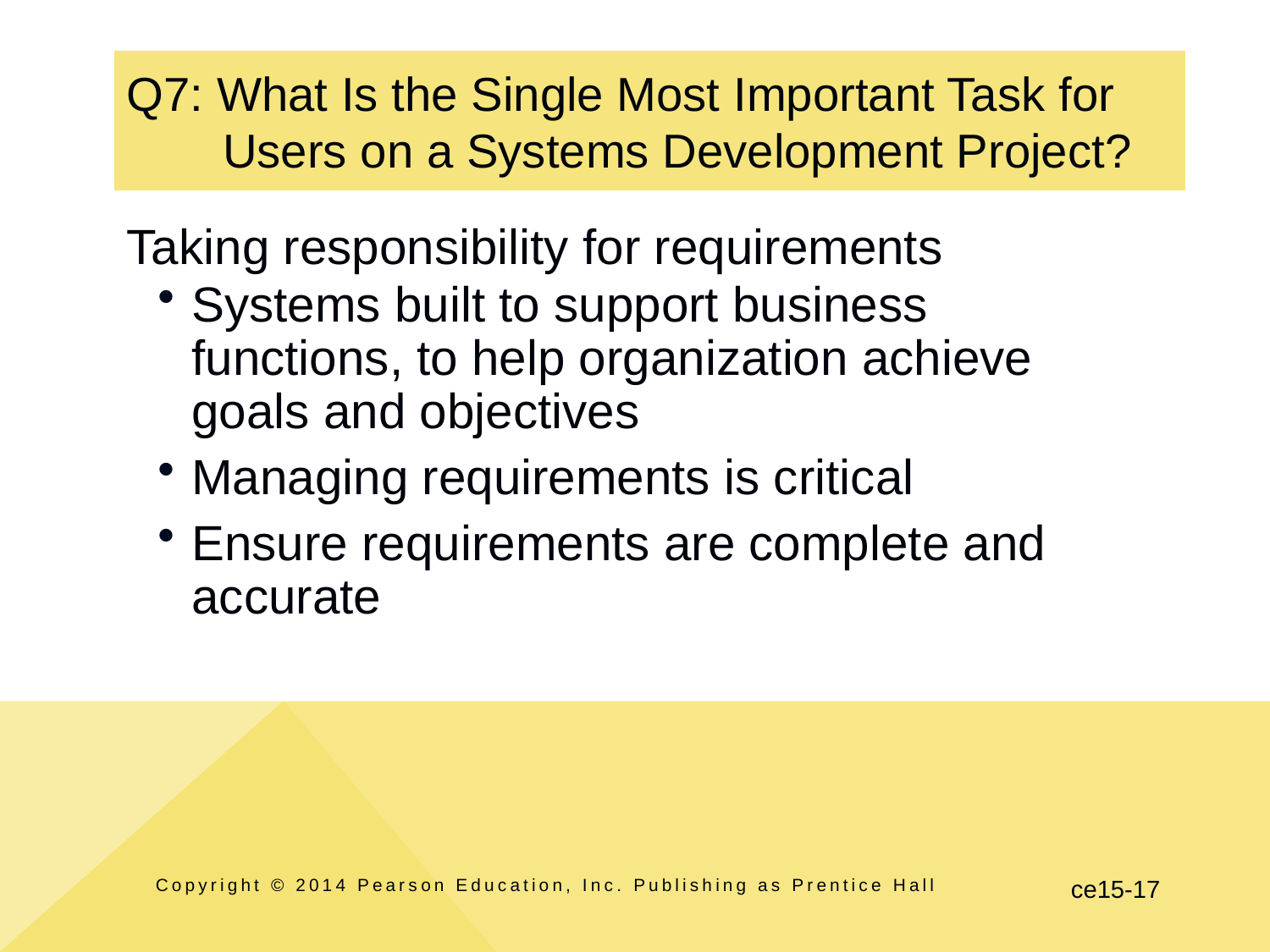

# Q7: What Is the Single Most Important Task for Users on a Systems Development Project?
Taking responsibility for requirements
Systems built to support business functions, to help organization achieve goals and objectives
Managing requirements is critical
Ensure requirements are complete and accurate

Copyright © 2014 Pearson Education, Inc. Publishing as Prentice Hall